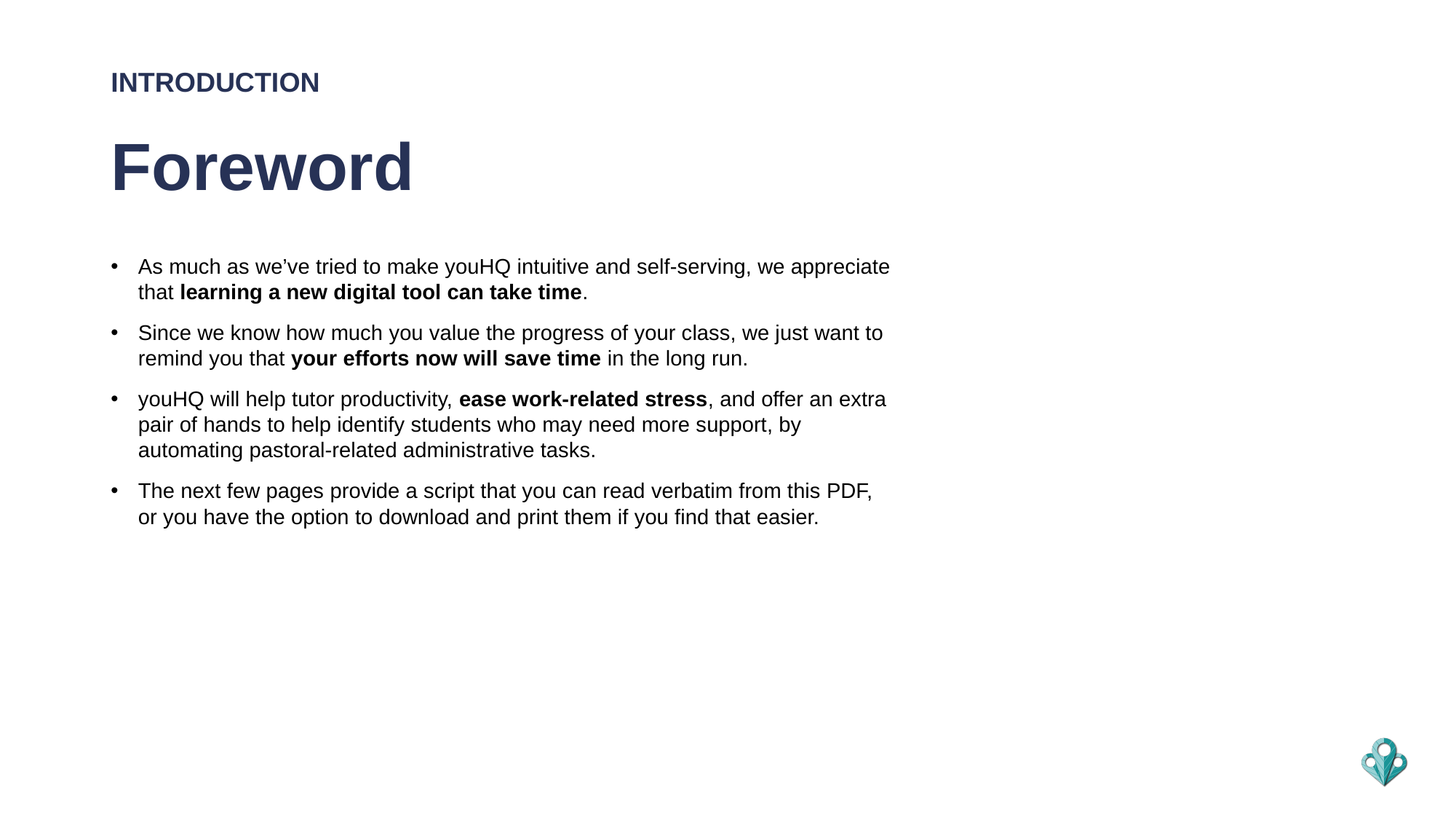

INTRODUCTION
# Foreword
As much as we’ve tried to make youHQ intuitive and self-serving, we appreciate that learning a new digital tool can take time.
Since we know how much you value the progress of your class, we just want to remind you that your efforts now will save time in the long run.
youHQ will help tutor productivity, ease work-related stress, and offer an extra pair of hands to help identify students who may need more support, by automating pastoral-related administrative tasks.
The next few pages provide a script that you can read verbatim from this PDF, or you have the option to download and print them if you find that easier.